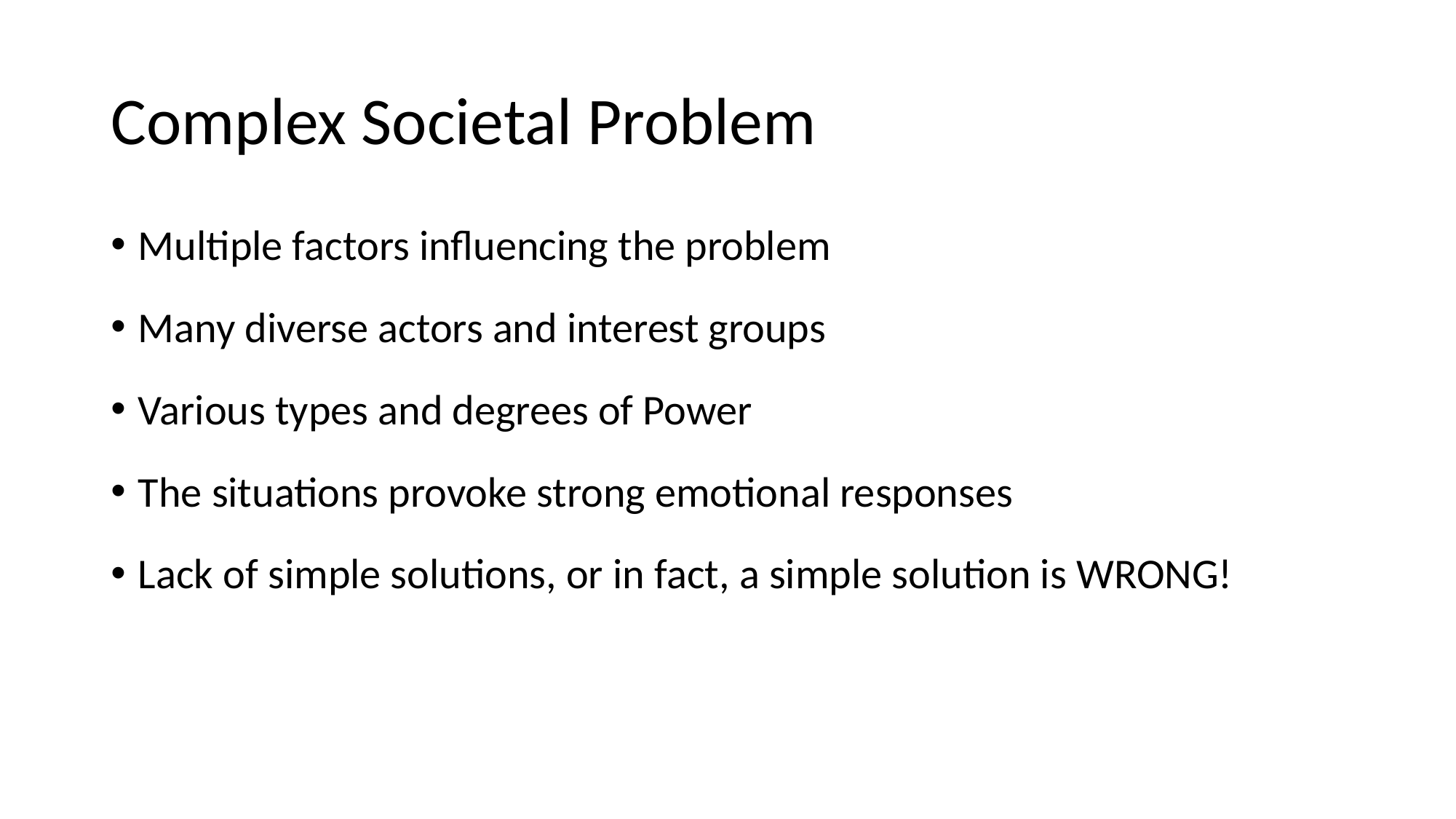

# Complex Societal Problem
Multiple factors influencing the problem
Many diverse actors and interest groups
Various types and degrees of Power
The situations provoke strong emotional responses
Lack of simple solutions, or in fact, a simple solution is WRONG!